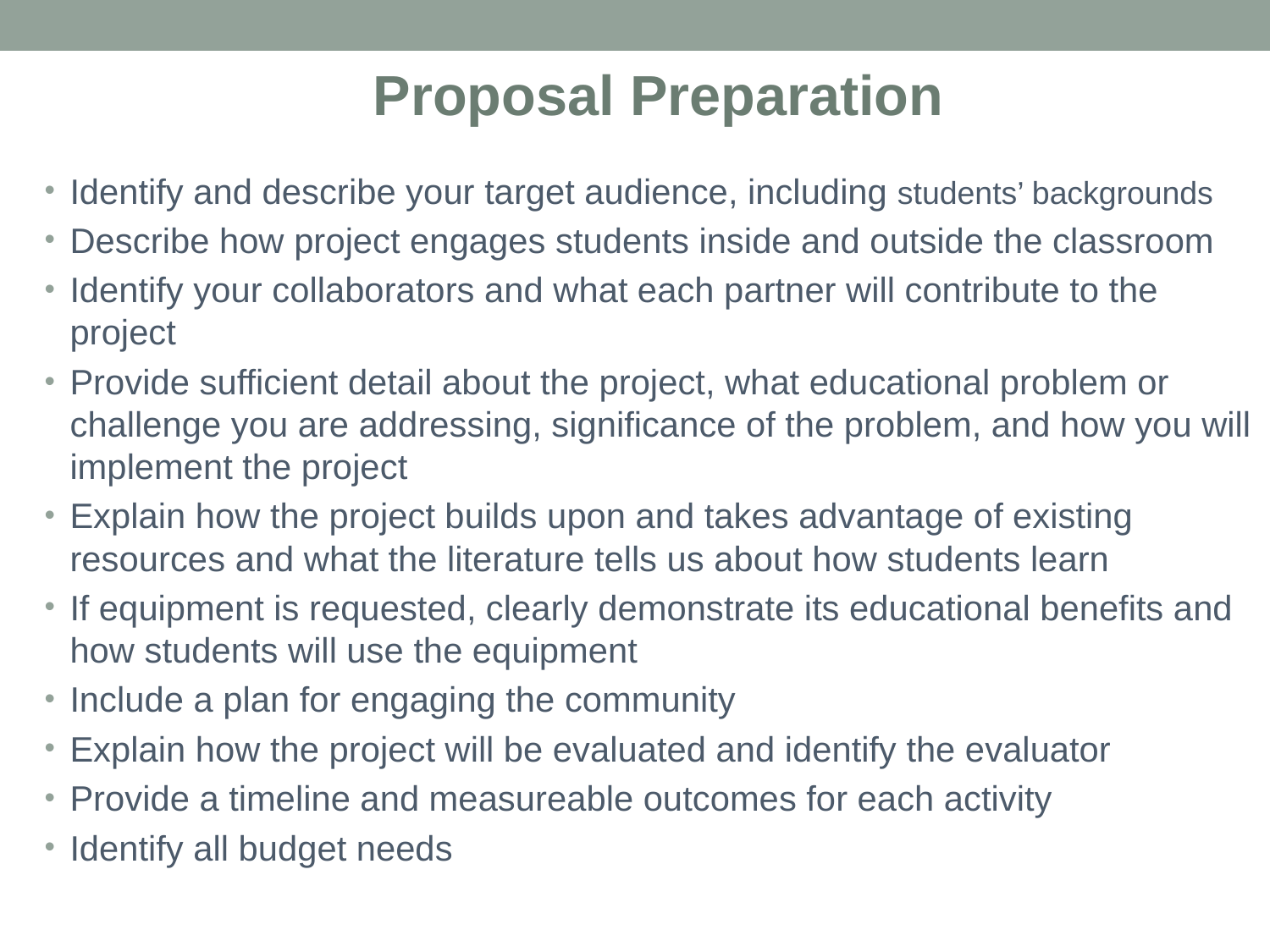

Proposal Preparation

Identify and describe your target audience, including students’ backgrounds
Describe how project engages students inside and outside the classroom
Identify your collaborators and what each partner will contribute to the project
Provide sufficient detail about the project, what educational problem or challenge you are addressing, significance of the problem, and how you will implement the project
Explain how the project builds upon and takes advantage of existing resources and what the literature tells us about how students learn
If equipment is requested, clearly demonstrate its educational benefits and how students will use the equipment
Include a plan for engaging the community
Explain how the project will be evaluated and identify the evaluator
Provide a timeline and measureable outcomes for each activity
Identify all budget needs